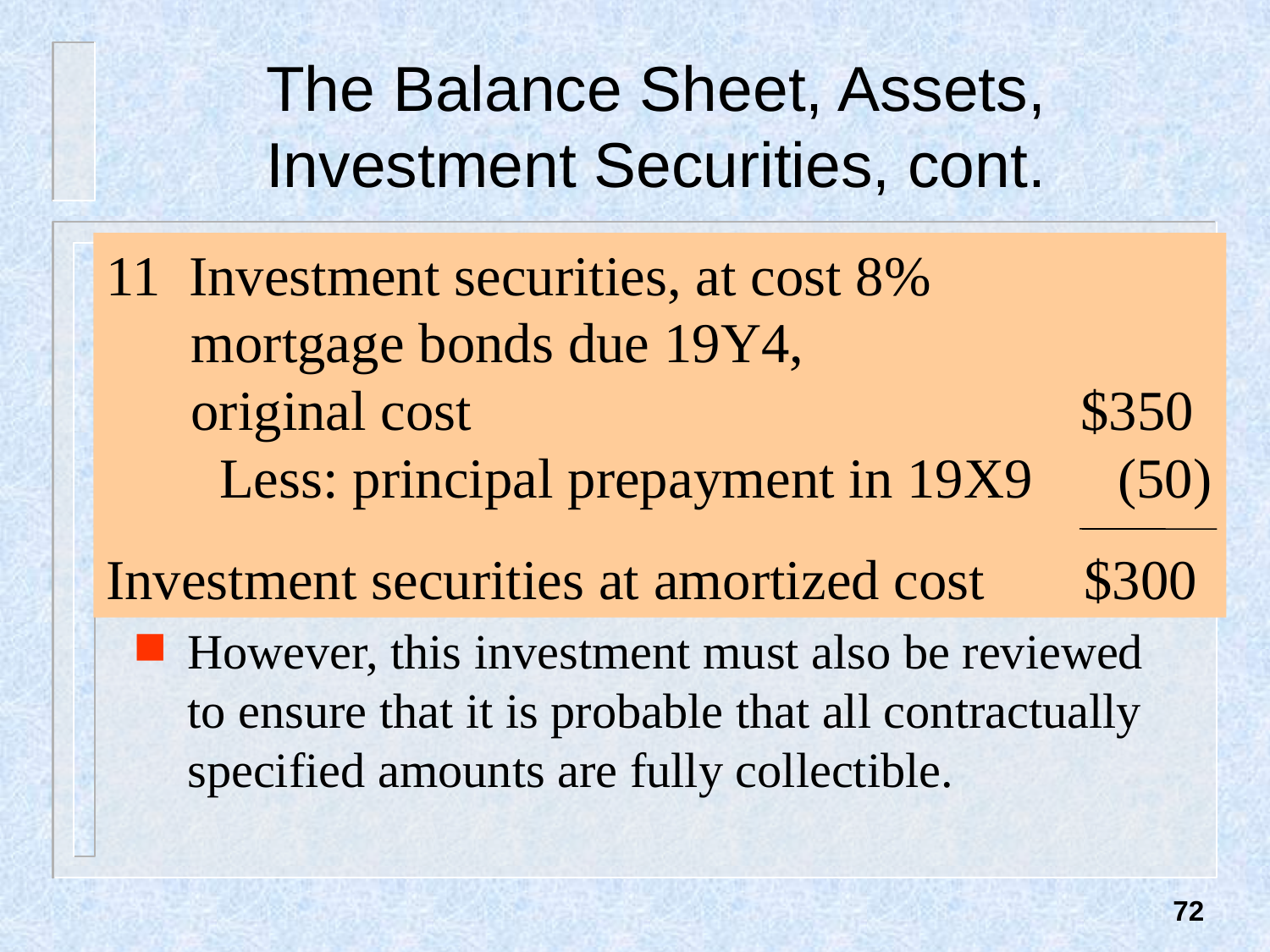

# The Balance Sheet, Assets, Investment Securities, cont.
11  Investment securities, at cost 8%
      mortgage bonds due 19Y4,
      original cost                                           $350
        Less: principal prepayment in 19X9      (50)
Investment securities at amortized cost       $300

However, this investment must also be reviewed to ensure that it is probable that all contractually specified amounts are fully collectible.
72